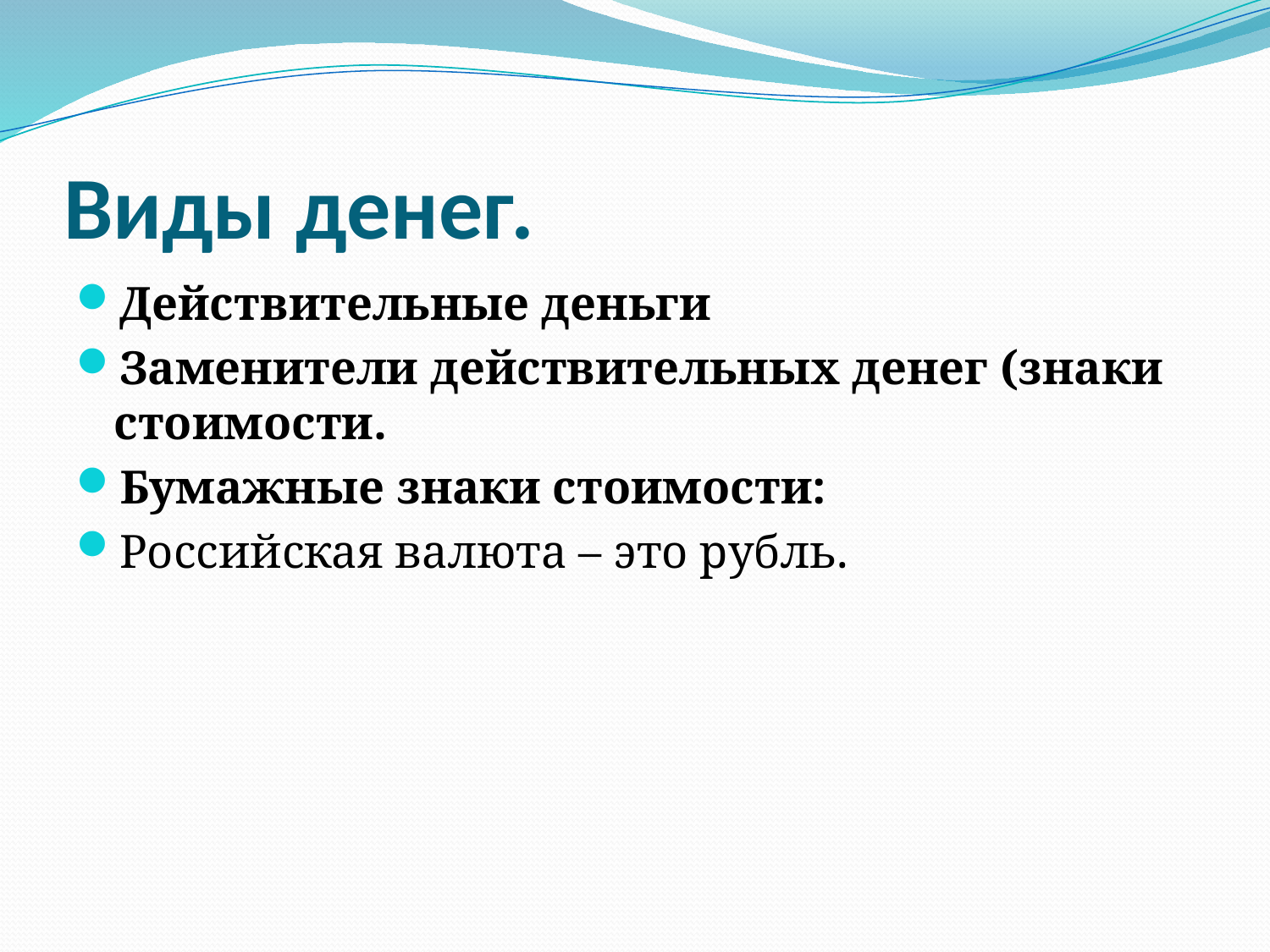

# Виды денег.
Действительные деньги
Заменители действительных денег (знаки стоимости.
Бумажные знаки стоимости:
Российская валюта – это рубль.